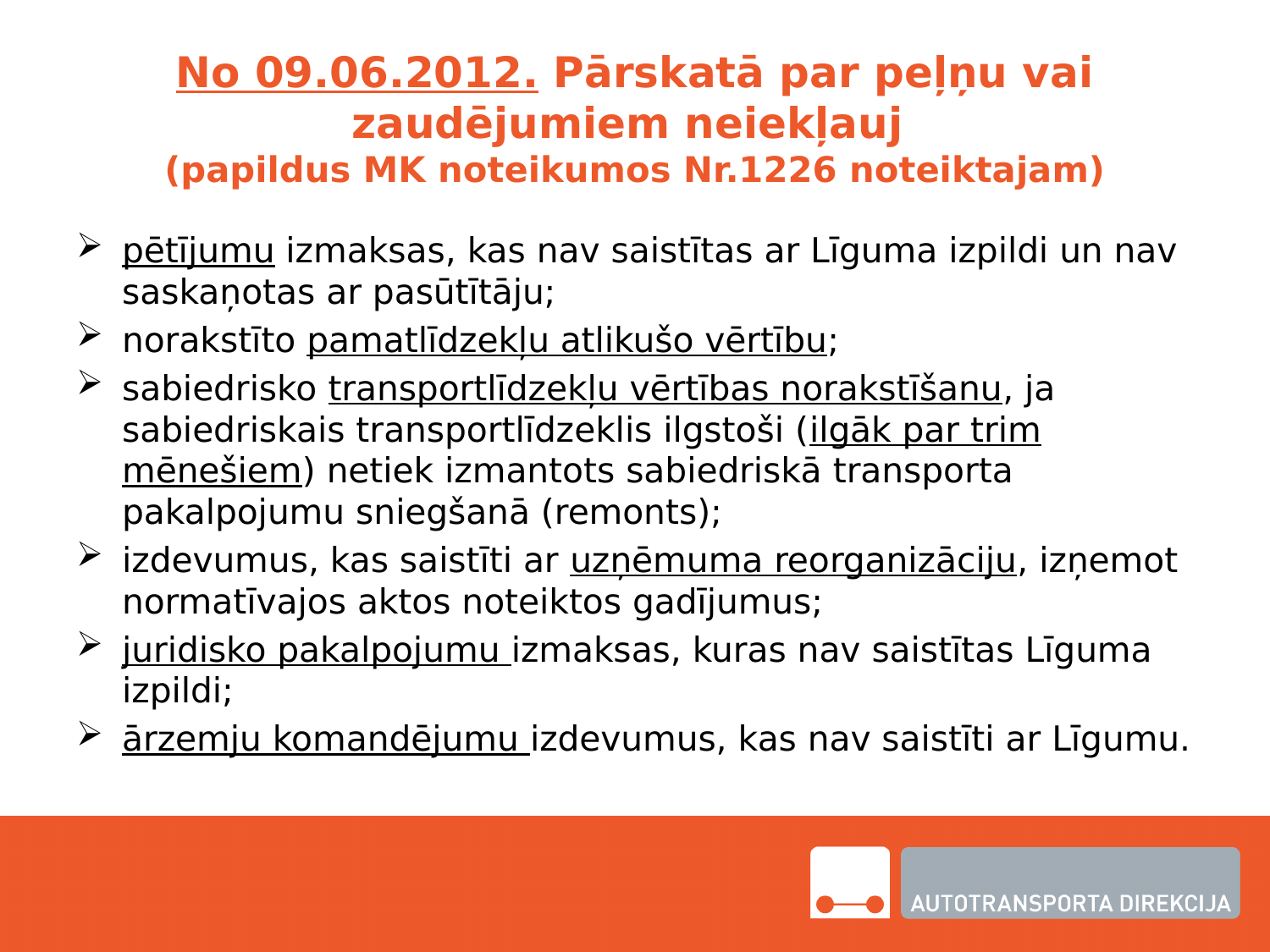

# No 09.06.2012. Pārskatā par peļņu vai zaudējumiem neiekļauj (papildus MK noteikumos Nr.1226 noteiktajam)
pētījumu izmaksas, kas nav saistītas ar Līguma izpildi un nav saskaņotas ar pasūtītāju;
norakstīto pamatlīdzekļu atlikušo vērtību;
sabiedrisko transportlīdzekļu vērtības norakstīšanu, ja sabiedriskais transportlīdzeklis ilgstoši (ilgāk par trim mēnešiem) netiek izmantots sabiedriskā transporta pakalpojumu sniegšanā (remonts);
izdevumus, kas saistīti ar uzņēmuma reorganizāciju, izņemot normatīvajos aktos noteiktos gadījumus;
juridisko pakalpojumu izmaksas, kuras nav saistītas Līguma izpildi;
ārzemju komandējumu izdevumus, kas nav saistīti ar Līgumu.